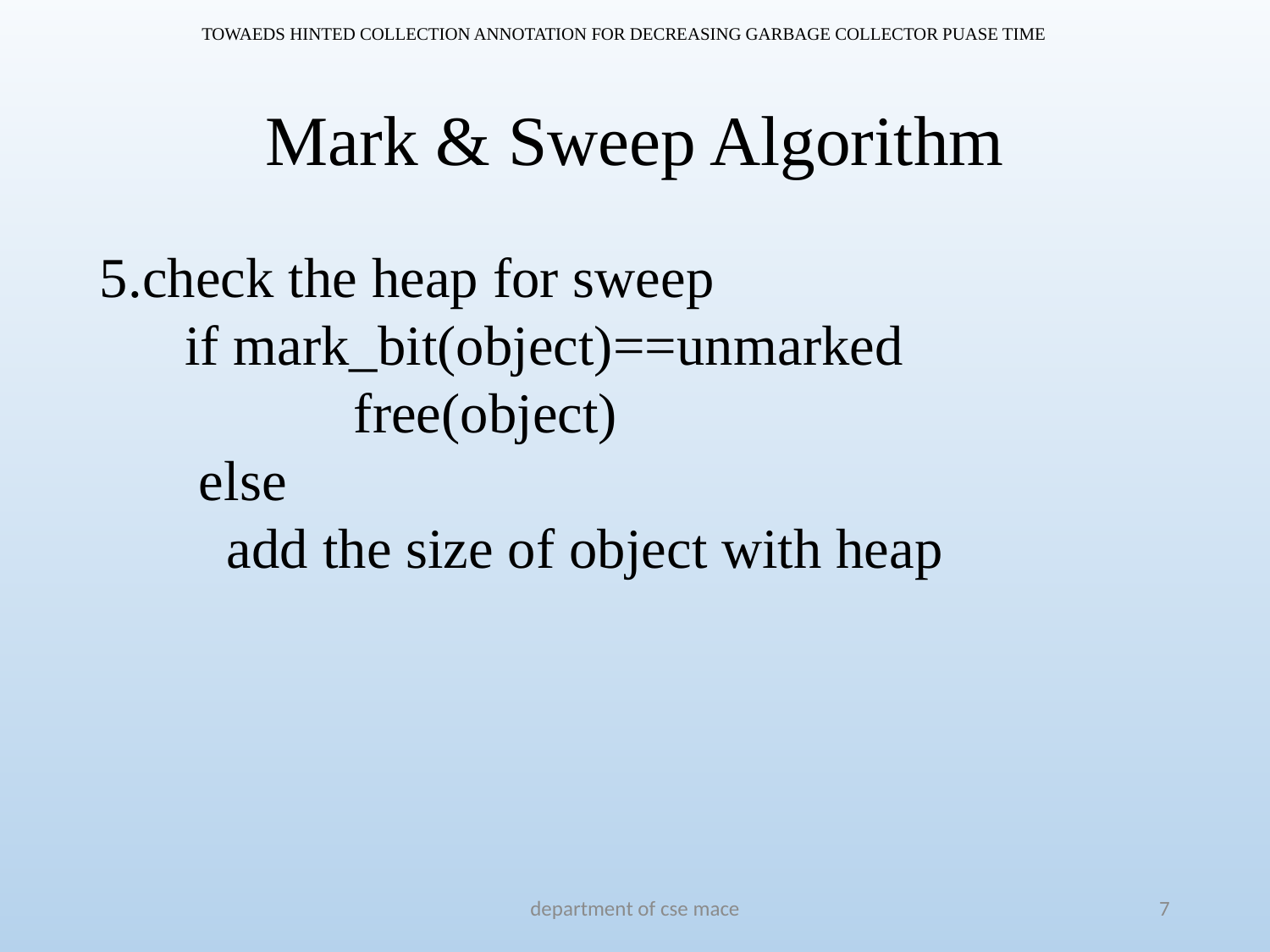

TOWAEDS HINTED COLLECTION ANNOTATION FOR DECREASING GARBAGE COLLECTOR PUASE TIME
# Mark & Sweep Algorithm
5.check the heap for sweep
      if mark_bit(object)==unmarked
		free(object)
       else
	add the size of object with heap

department of cse mace
7